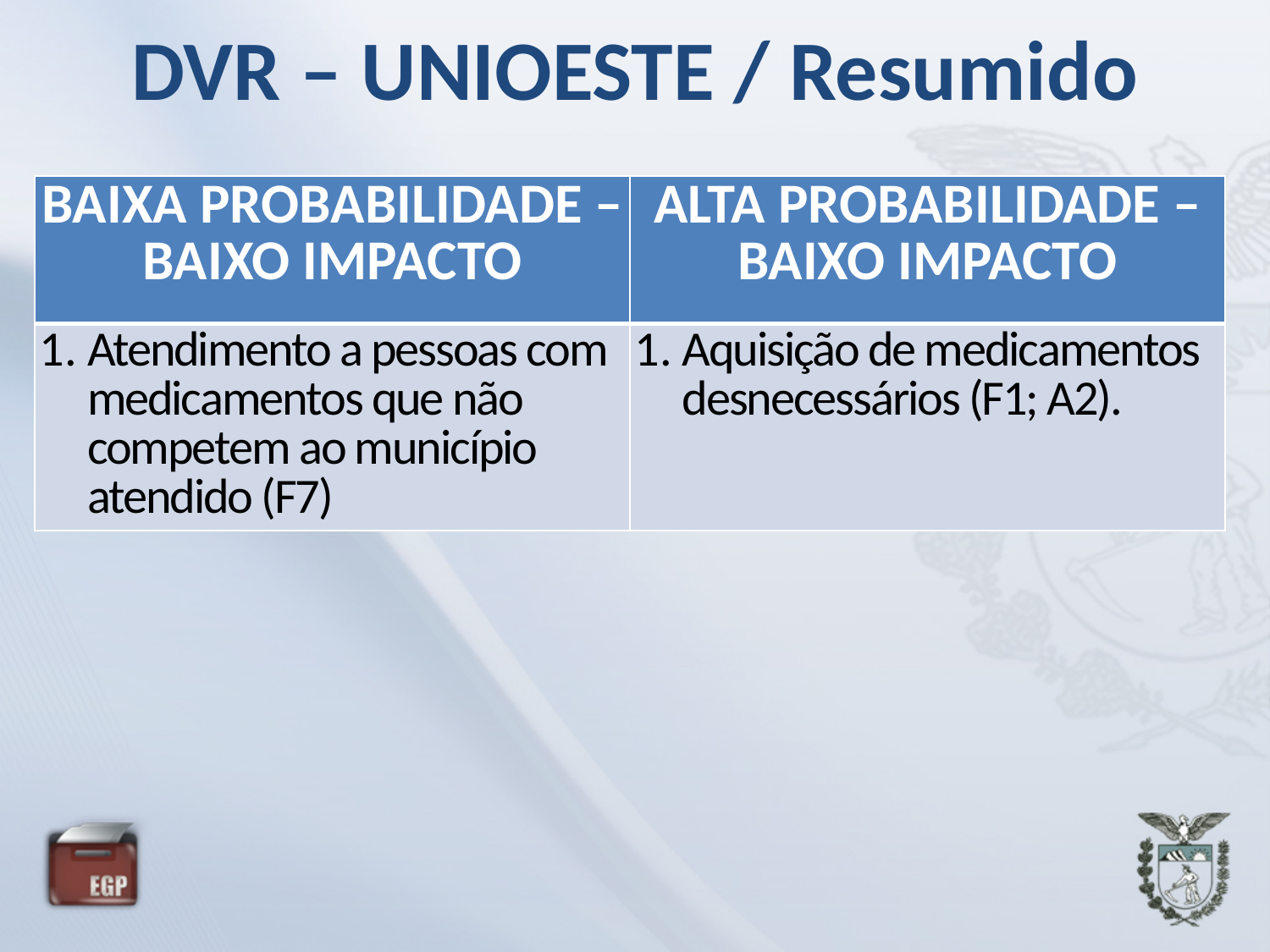

# DVR – UNIOESTE / Resumido
| BAIXA PROBABILIDADE – BAIXO IMPACTO | ALTA PROBABILIDADE – BAIXO IMPACTO |
| --- | --- |
| Atendimento a pessoas com medicamentos que não competem ao município atendido (F7) | Aquisição de medicamentos desnecessários (F1; A2). |